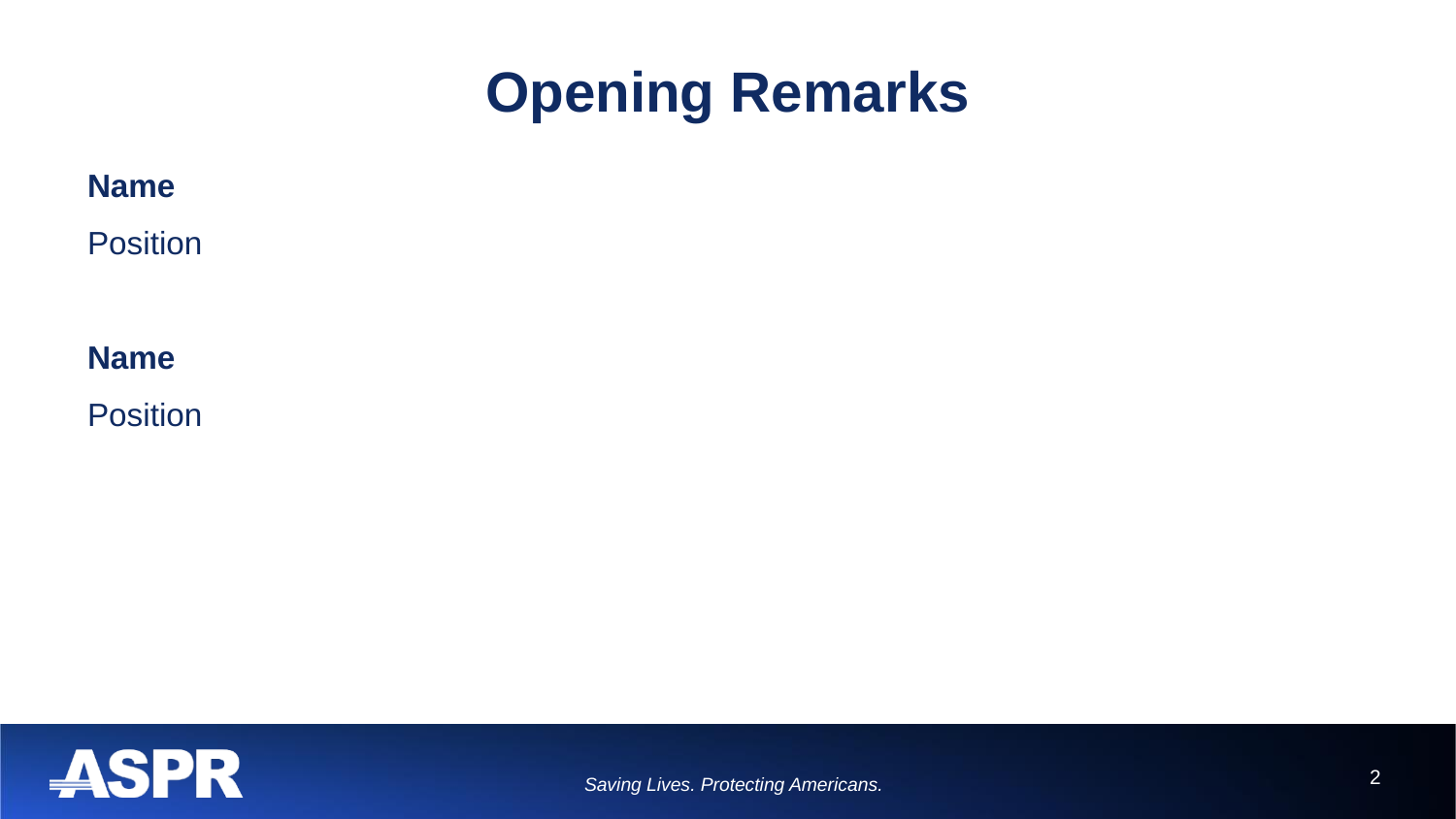

# Opening Remarks
Name
Position

Name
Position